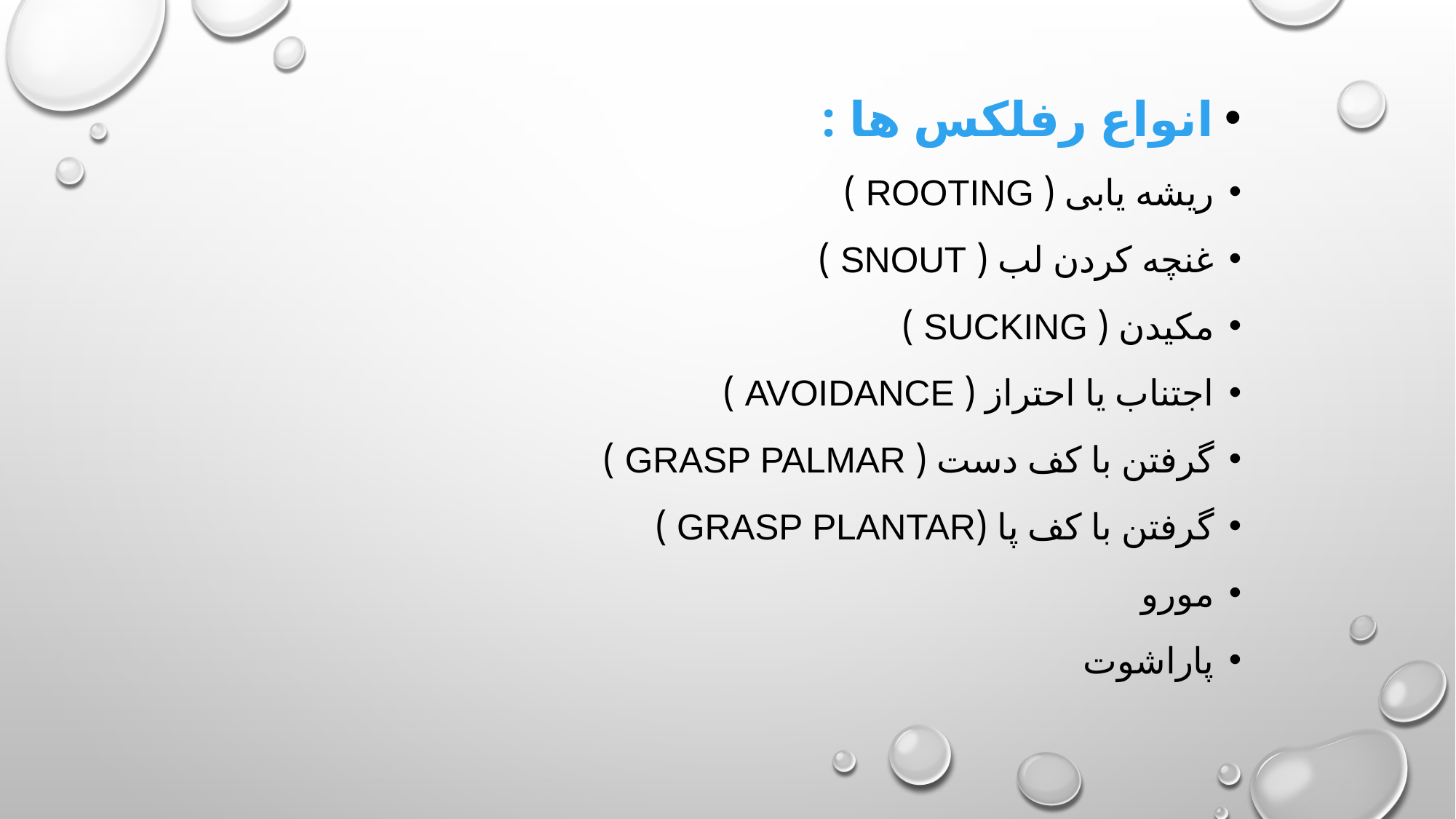

انواع رفلکس ها :
ریشه یابی ( rooting )
غنچه کردن لب ( snout )
مکیدن ( sucking )
اجتناب یا احتراز ( avoidance )
گرفتن با کف دست ( grasp palmar )
گرفتن با کف پا (grasp plantar )
مورو
پاراشوت